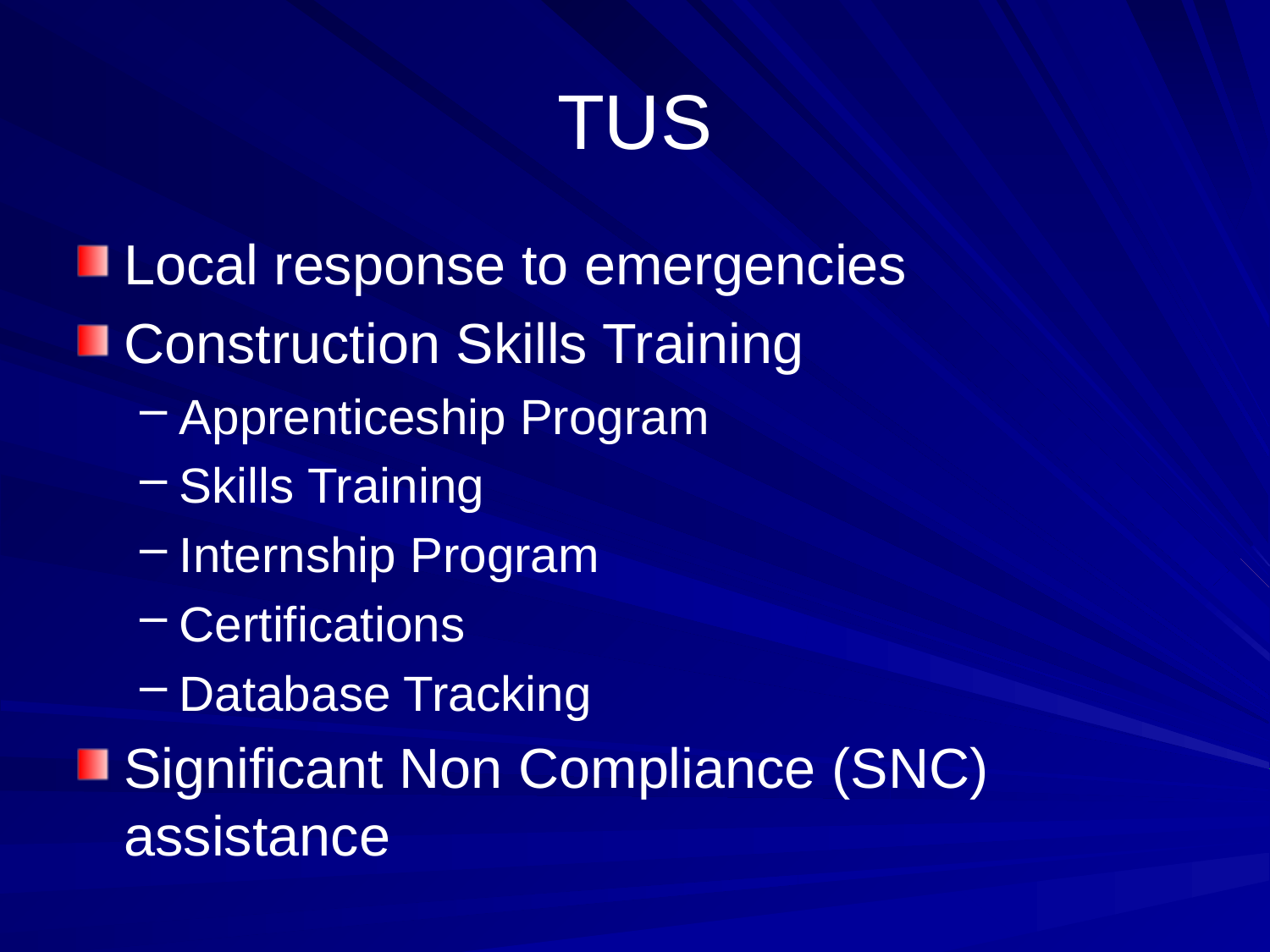

# TUS
Local response to emergencies
Construction Skills Training
Apprenticeship Program
Skills Training
Internship Program
Certifications
Database Tracking
Significant Non Compliance (SNC) assistance